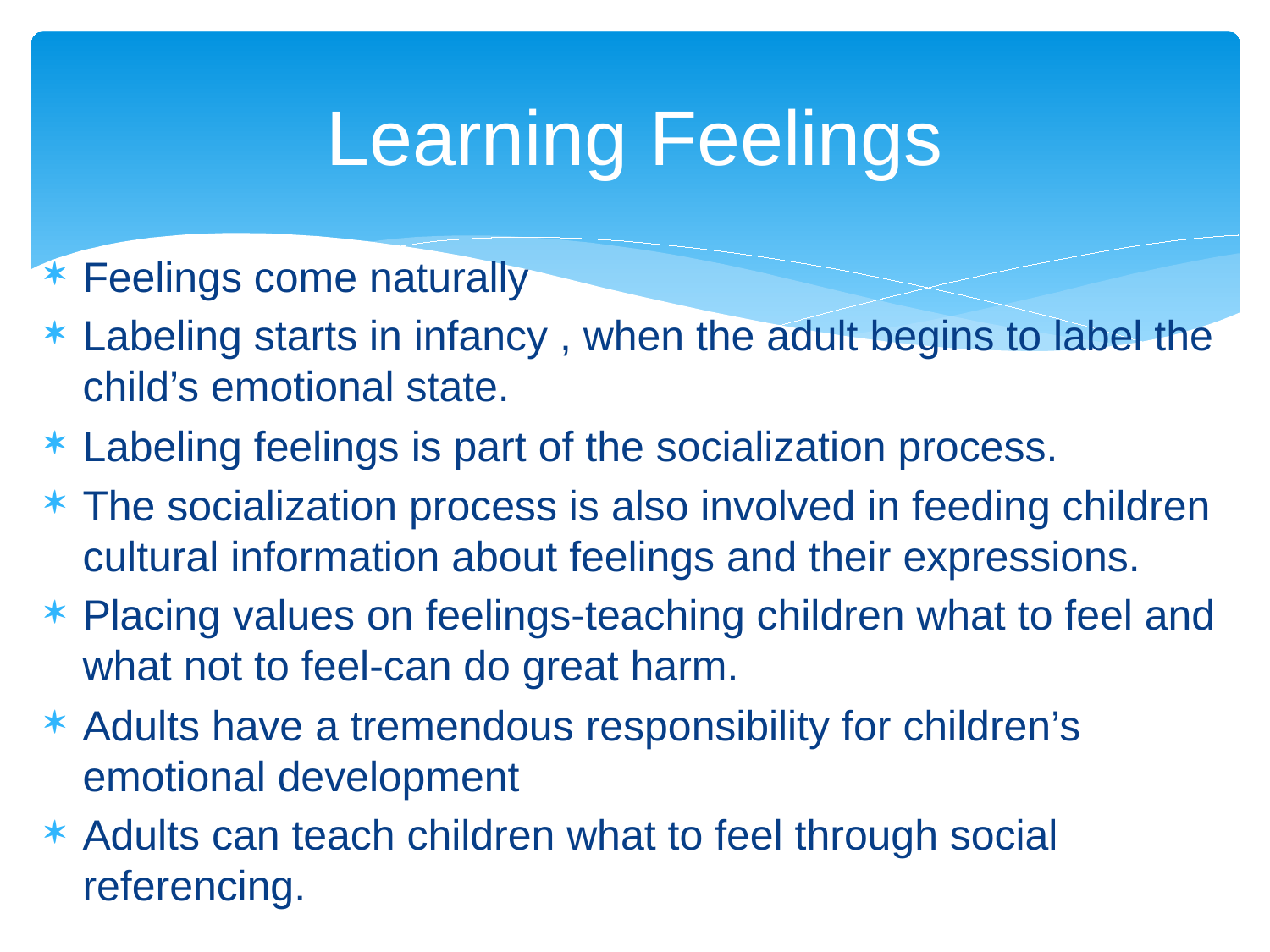

# Learning Feelings
Feelings come naturally
Labeling starts in infancy , when the adult begins to label the child’s emotional state.
Labeling feelings is part of the socialization process.
The socialization process is also involved in feeding children cultural information about feelings and their expressions.
Placing values on feelings-teaching children what to feel and what not to feel-can do great harm.
Adults have a tremendous responsibility for children’s emotional development
Adults can teach children what to feel through social referencing.